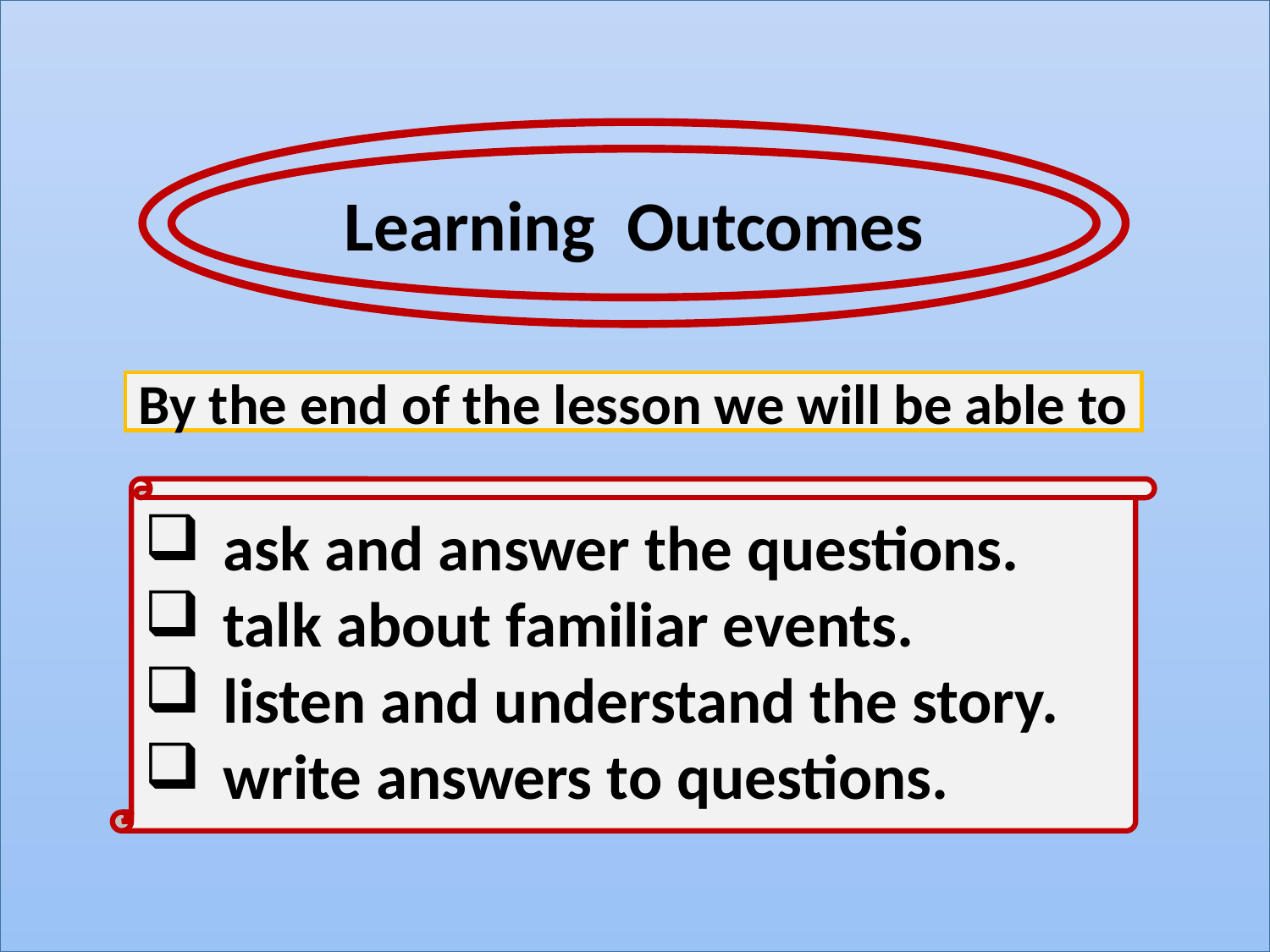

Learning  Outcomes

By the end of the lesson we will be able to
ask and answer the questions.
talk about familiar events.
listen and understand the story.
write answers to questions.